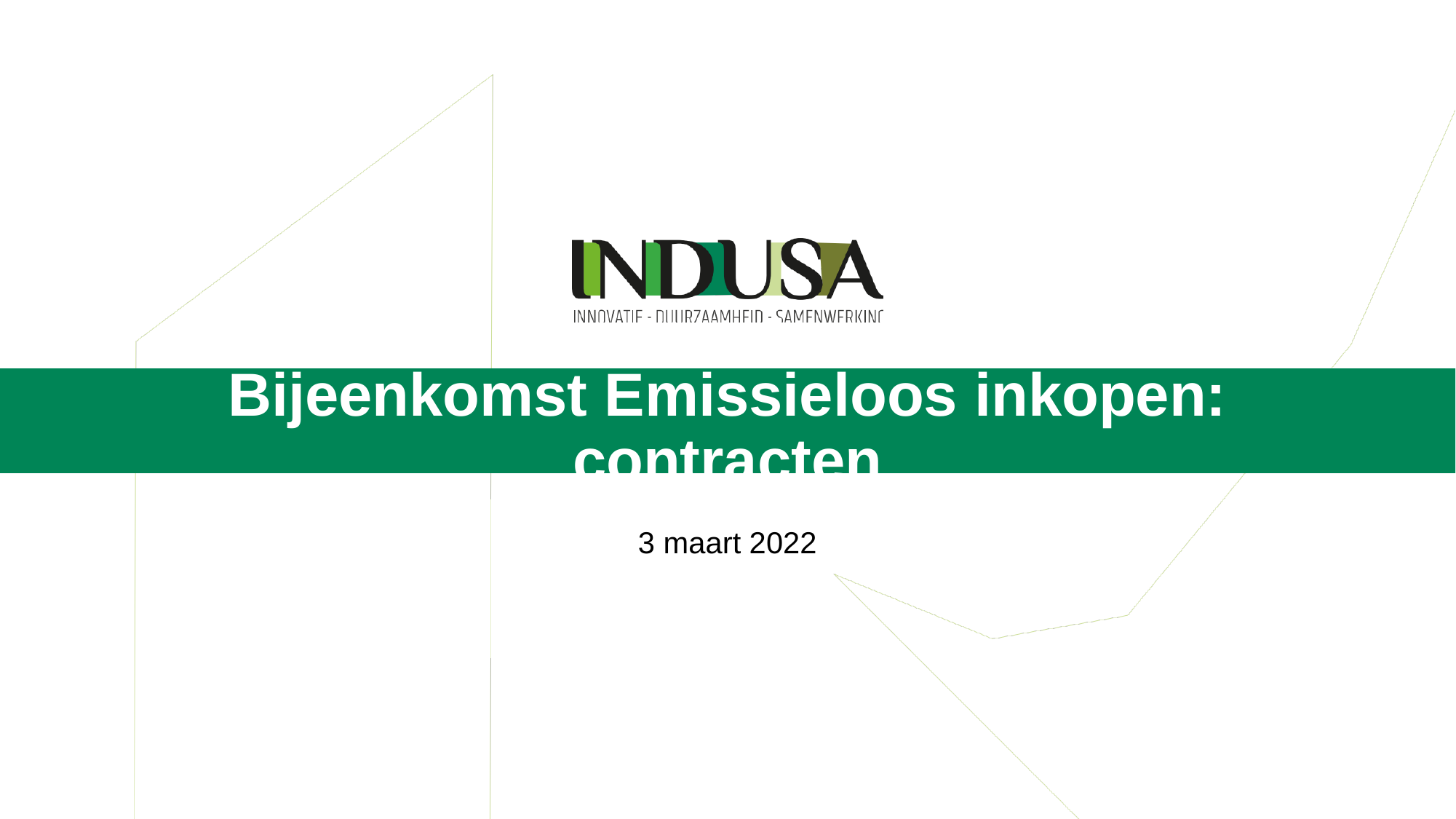

# Bijeenkomst Emissieloos inkopen: contracten
3 maart 2022